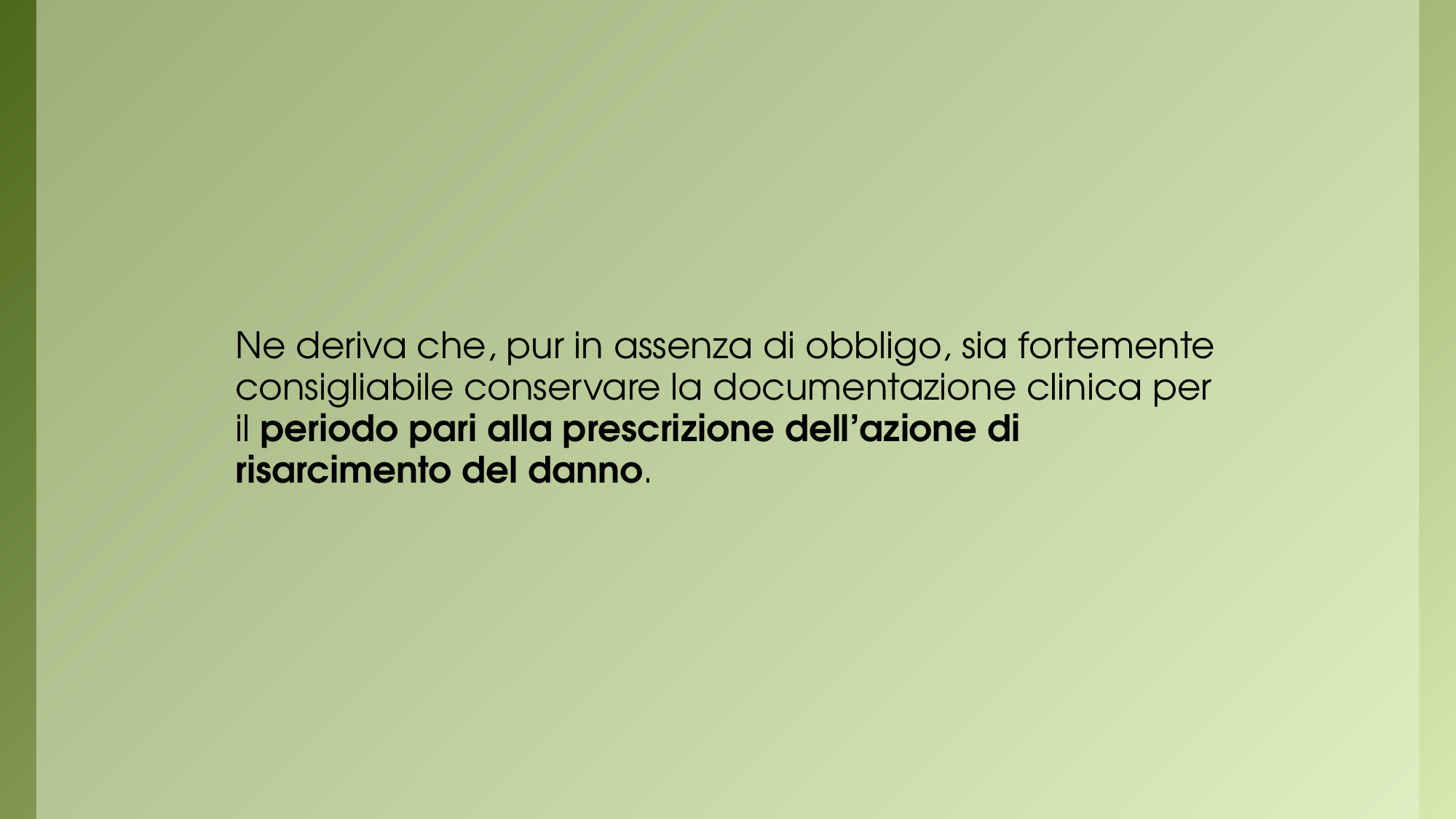

Ne deriva che, pur in assenza di obbligo, sia fortemente consigliabile conservare la documentazione clinica per il periodo pari alla prescrizione dell’azione di risarcimento del danno.